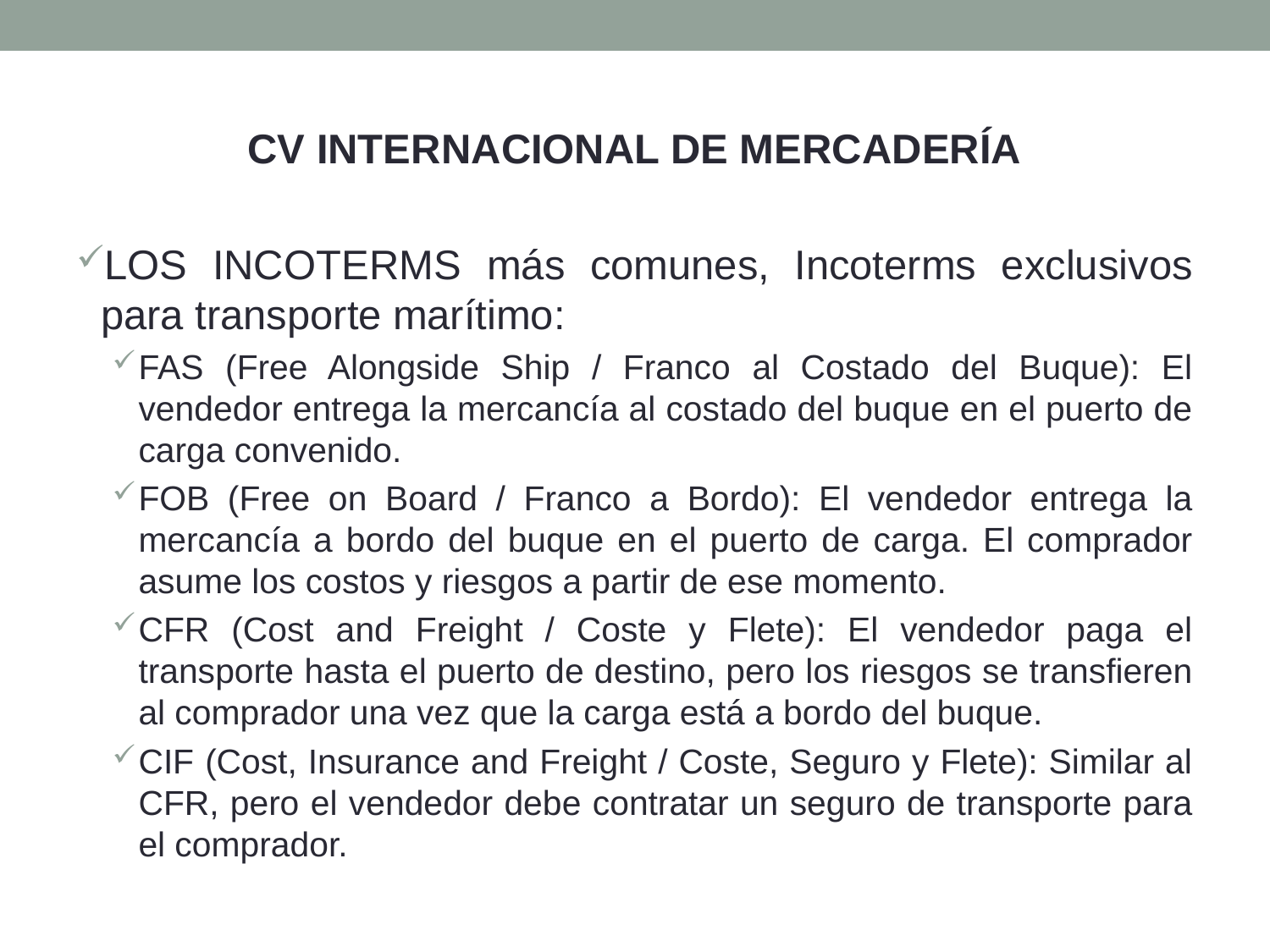

CV INTERNACIONAL DE MERCADERÍA

LOS INCOTERMS más comunes, Incoterms exclusivos para transporte marítimo:
FAS (Free Alongside Ship / Franco al Costado del Buque): El vendedor entrega la mercancía al costado del buque en el puerto de carga convenido.
FOB (Free on Board / Franco a Bordo): El vendedor entrega la mercancía a bordo del buque en el puerto de carga. El comprador asume los costos y riesgos a partir de ese momento.
CFR (Cost and Freight / Coste y Flete): El vendedor paga el transporte hasta el puerto de destino, pero los riesgos se transfieren al comprador una vez que la carga está a bordo del buque.
CIF (Cost, Insurance and Freight / Coste, Seguro y Flete): Similar al CFR, pero el vendedor debe contratar un seguro de transporte para el comprador.